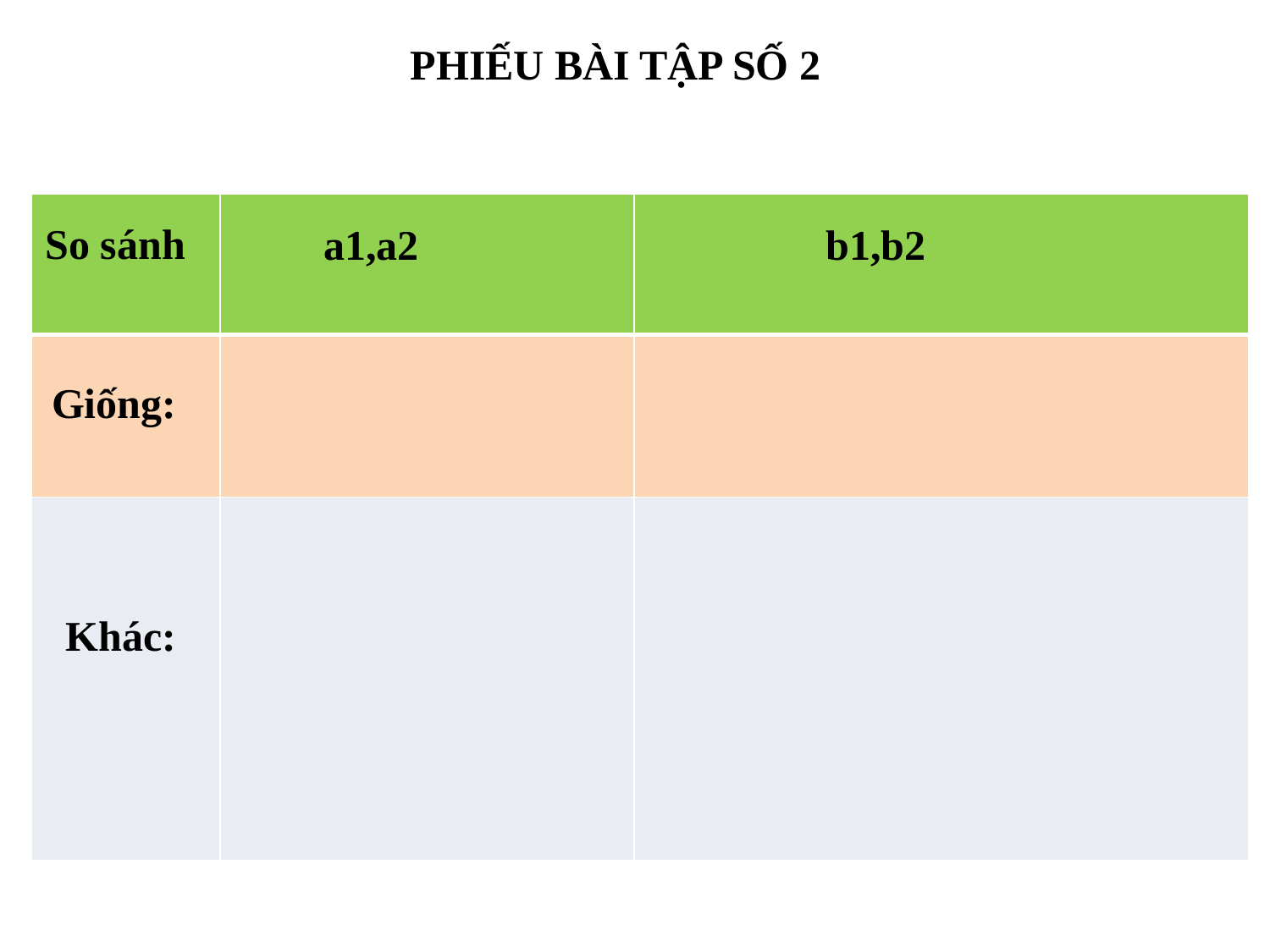

PHIẾU BÀI TẬP SỐ 2
|  |  |  |
| --- | --- | --- |
|  |  |  |
|  |  |  |
So sánh
a1,a2
b1,b2
Giống:
Khác: